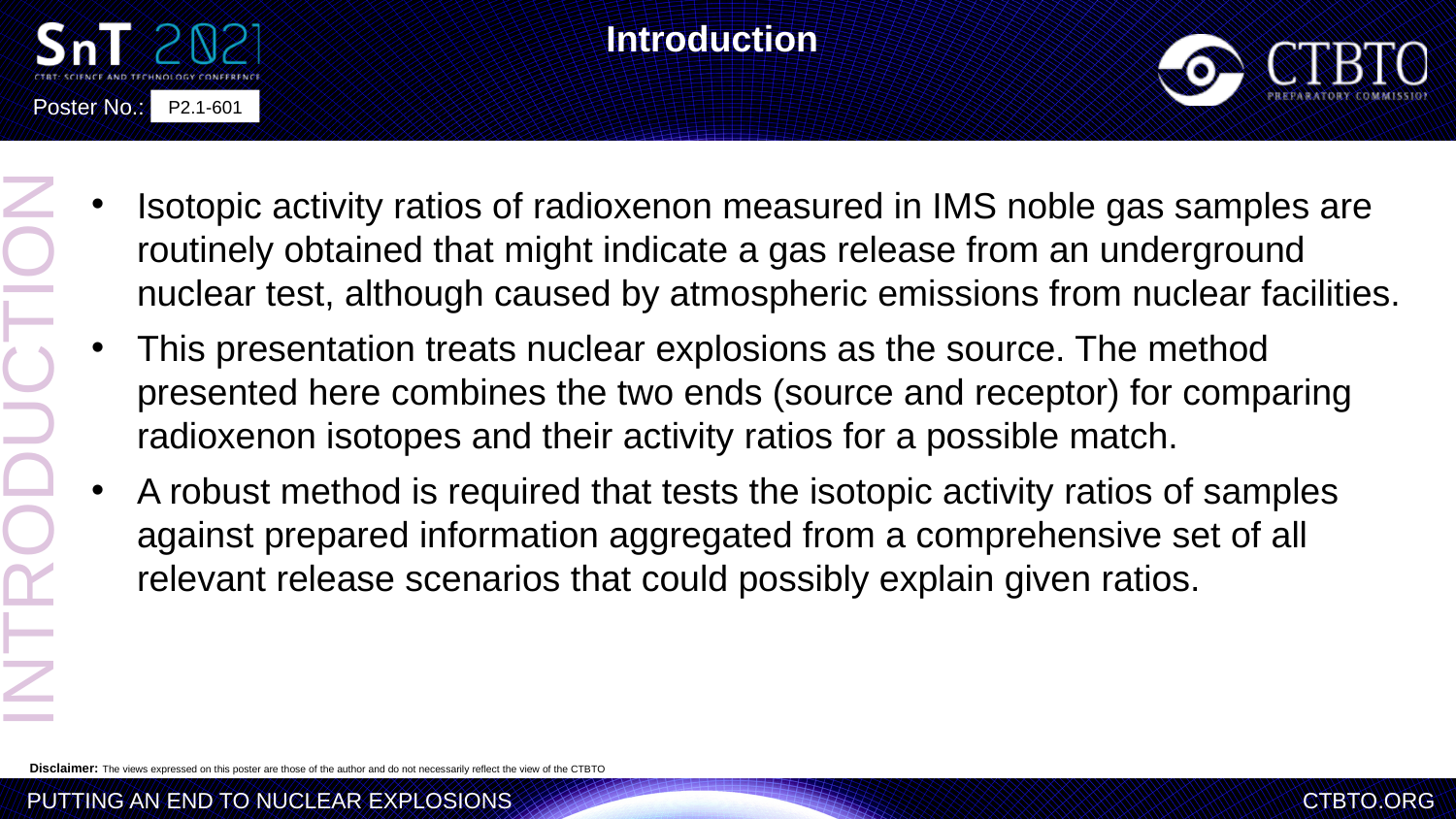

Introduction
P2.1-601
Isotopic activity ratios of radioxenon measured in IMS noble gas samples are routinely obtained that might indicate a gas release from an underground nuclear test, although caused by atmospheric emissions from nuclear facilities.
This presentation treats nuclear explosions as the source. The method presented here combines the two ends (source and receptor) for comparing radioxenon isotopes and their activity ratios for a possible match.
A robust method is required that tests the isotopic activity ratios of samples against prepared information aggregated from a comprehensive set of all relevant release scenarios that could possibly explain given ratios.
INTRODUCTION